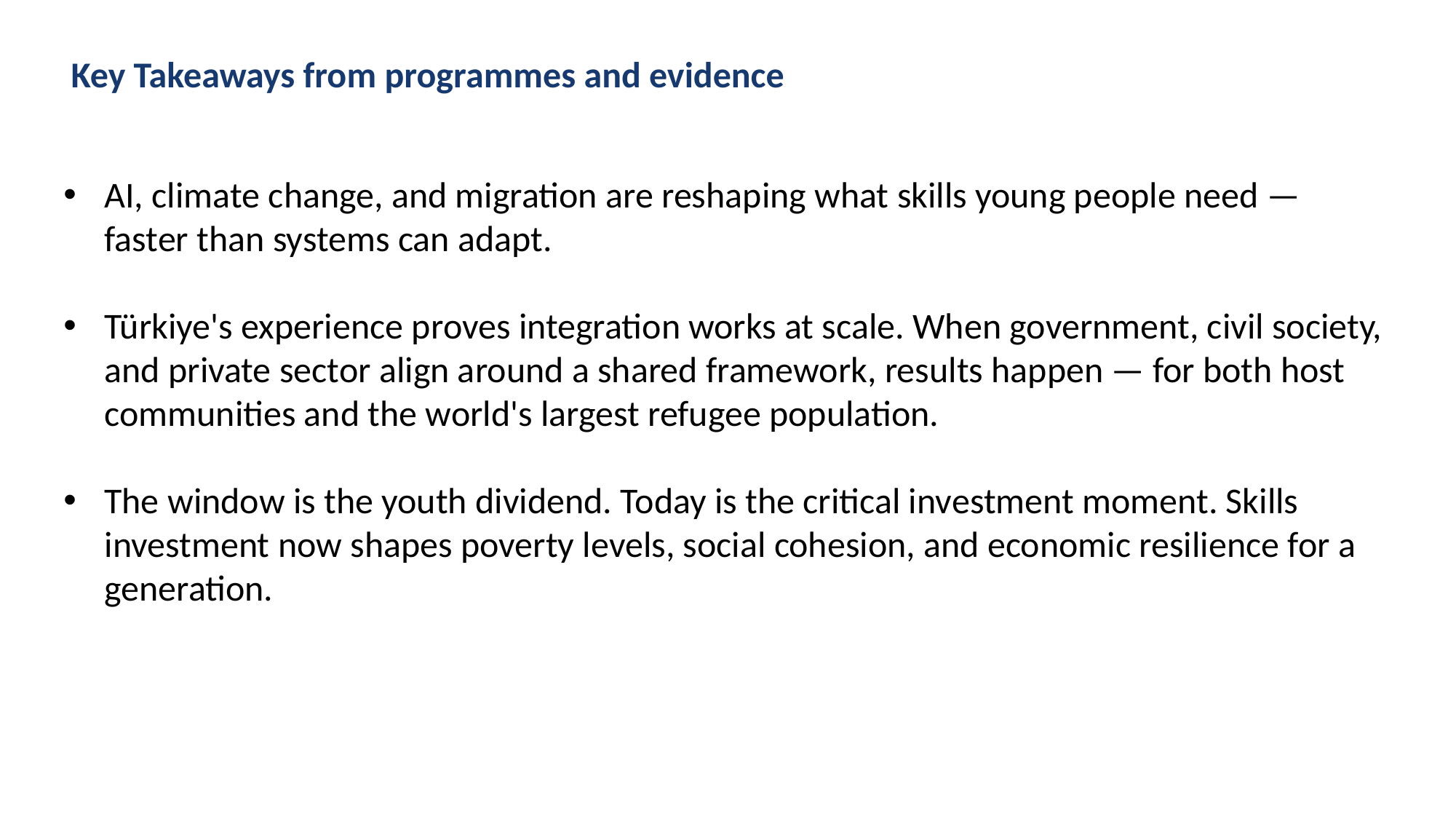

Key Takeaways from programmes and evidence

AI, climate change, and migration are reshaping what skills young people need — faster than systems can adapt.

Türkiye's experience proves integration works at scale. When government, civil society, and private sector align around a shared framework, results happen — for both host communities and the world's largest refugee population.

The window is the youth dividend. Today is the critical investment moment. Skills investment now shapes poverty levels, social cohesion, and economic resilience for a generation.